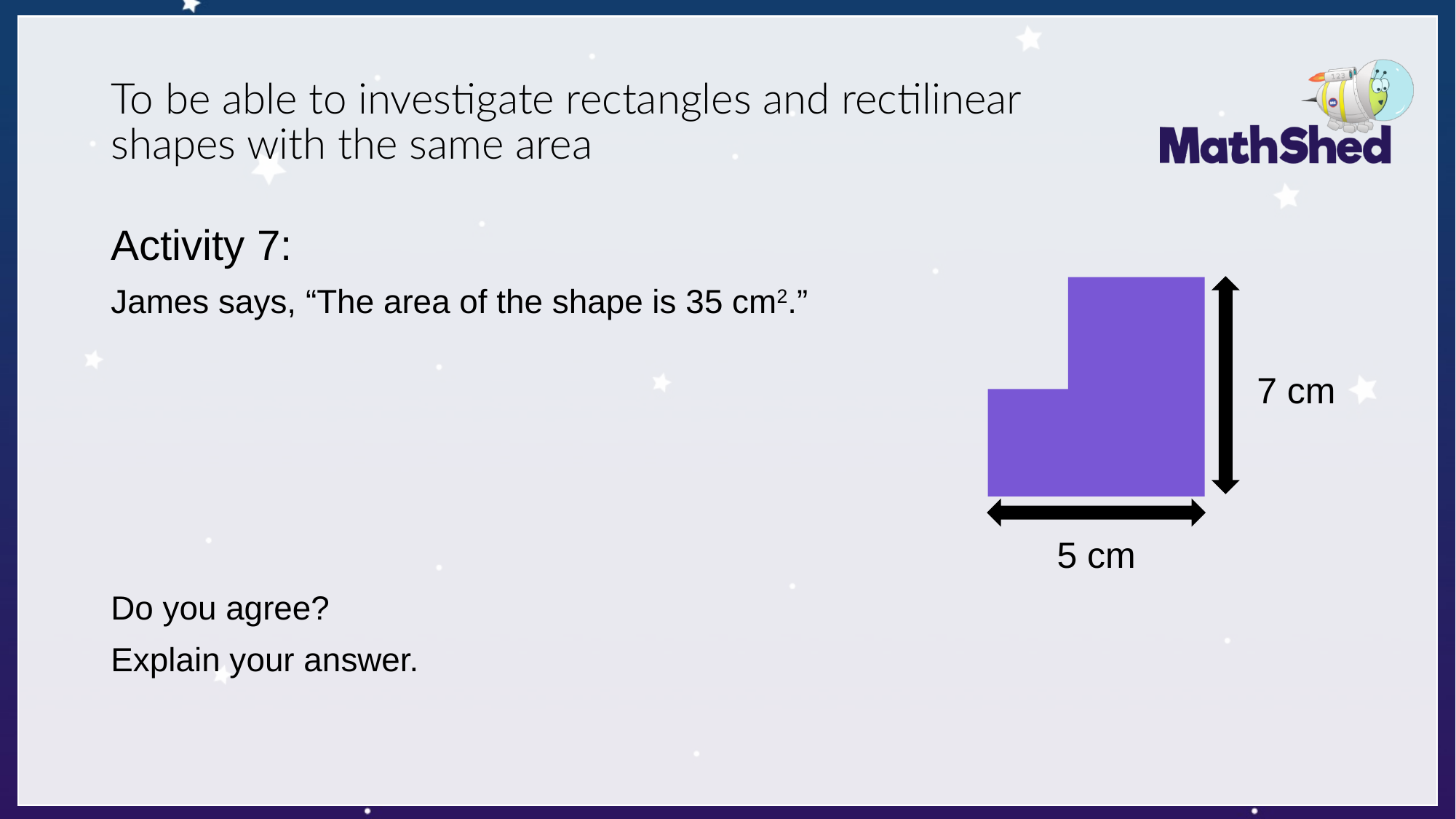

# To be able to investigate rectangles and rectilinear shapes with the same area
Activity 7:
James says, “The area of the shape is 35 cm2.”

Do you agree?
Explain your answer.

7 cm

5 cm